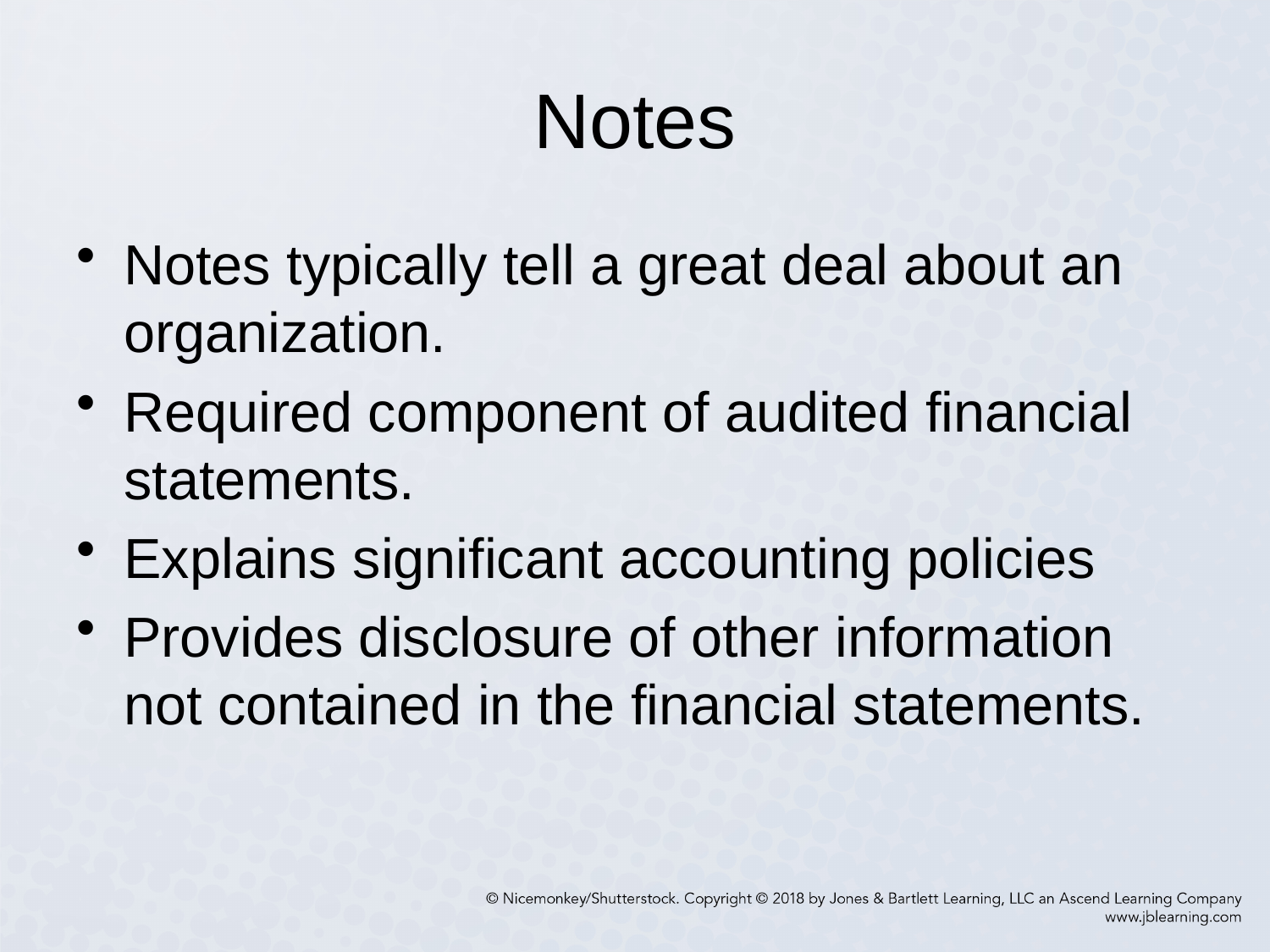

# Notes
Notes typically tell a great deal about an organization.
Required component of audited financial statements.
Explains significant accounting policies
Provides disclosure of other information not contained in the financial statements.